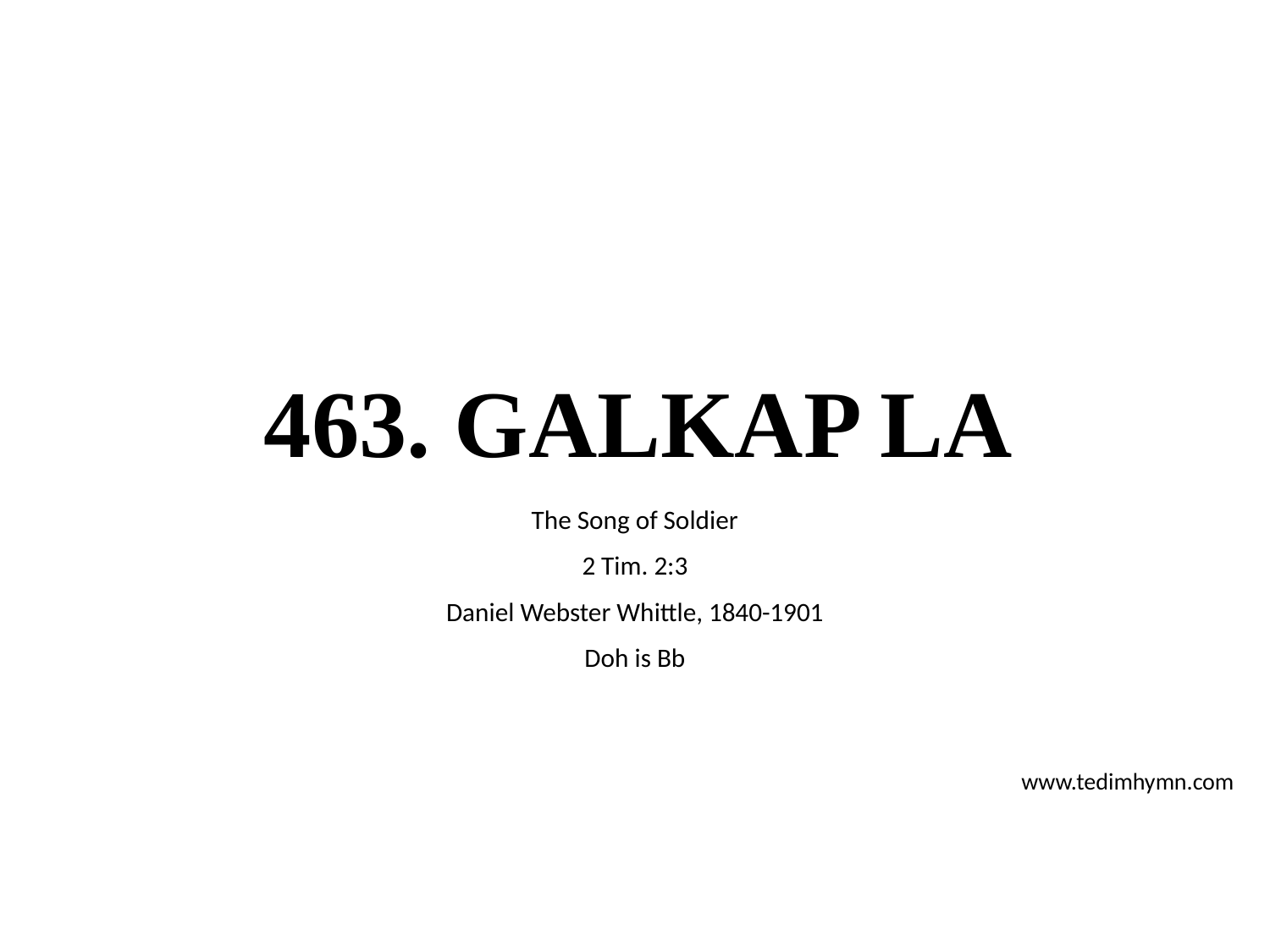

# 463. GALKAP LA
The Song of Soldier
2 Tim. 2:3
Daniel Webster Whittle, 1840-1901
Doh is Bb
www.tedimhymn.com